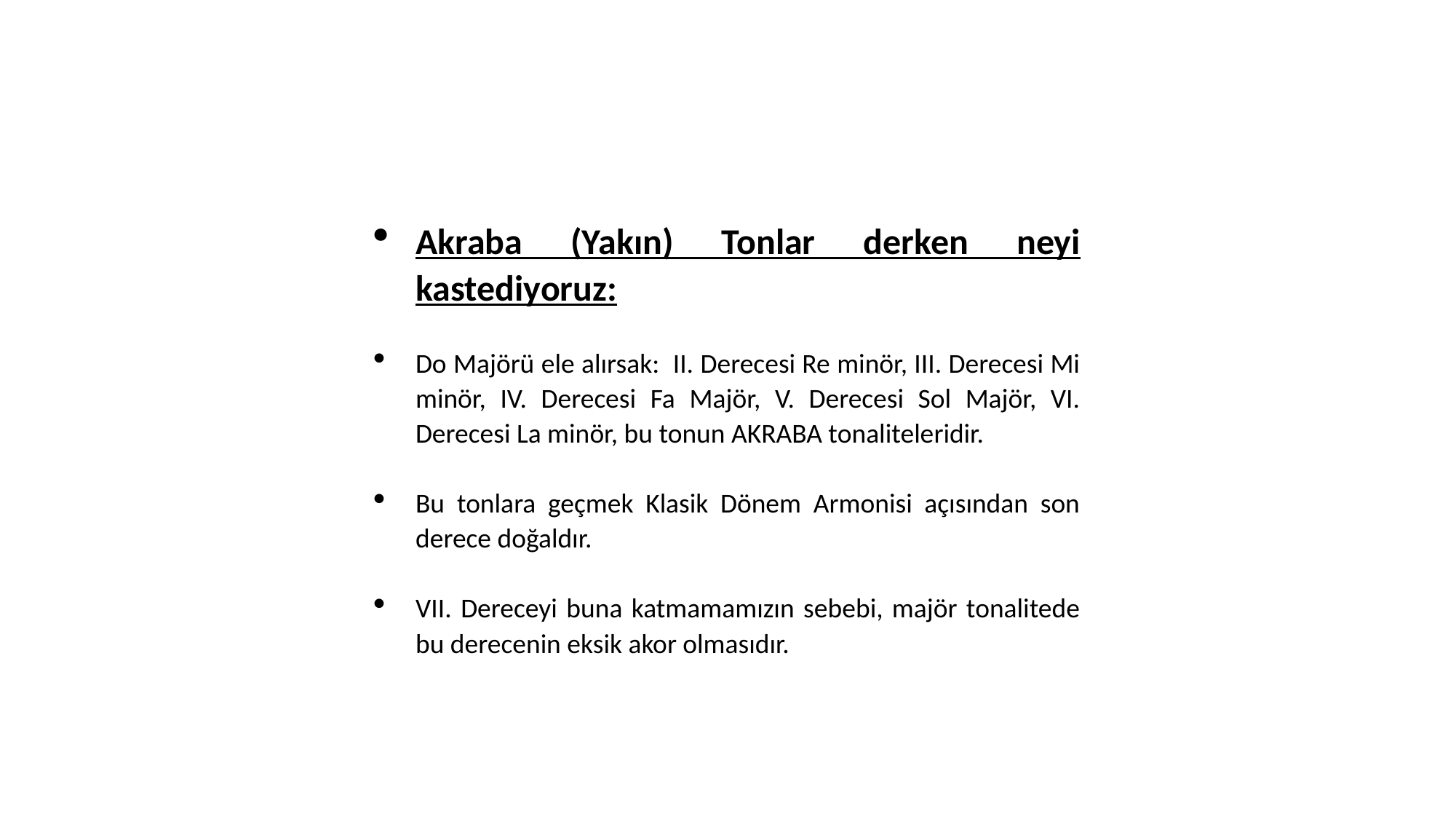

Akraba (Yakın) Tonlar derken neyi kastediyoruz:

Do Majörü ele alırsak:  II. Derecesi Re minör, III. Derecesi Mi minör, IV. Derecesi Fa Majör, V. Derecesi Sol Majör, VI. Derecesi La minör, bu tonun AKRABA tonaliteleridir.

Bu tonlara geçmek Klasik Dönem Armonisi açısından son derece doğaldır.

VII. Dereceyi buna katmamamızın sebebi, majör tonalitede bu derecenin eksik akor olmasıdır.